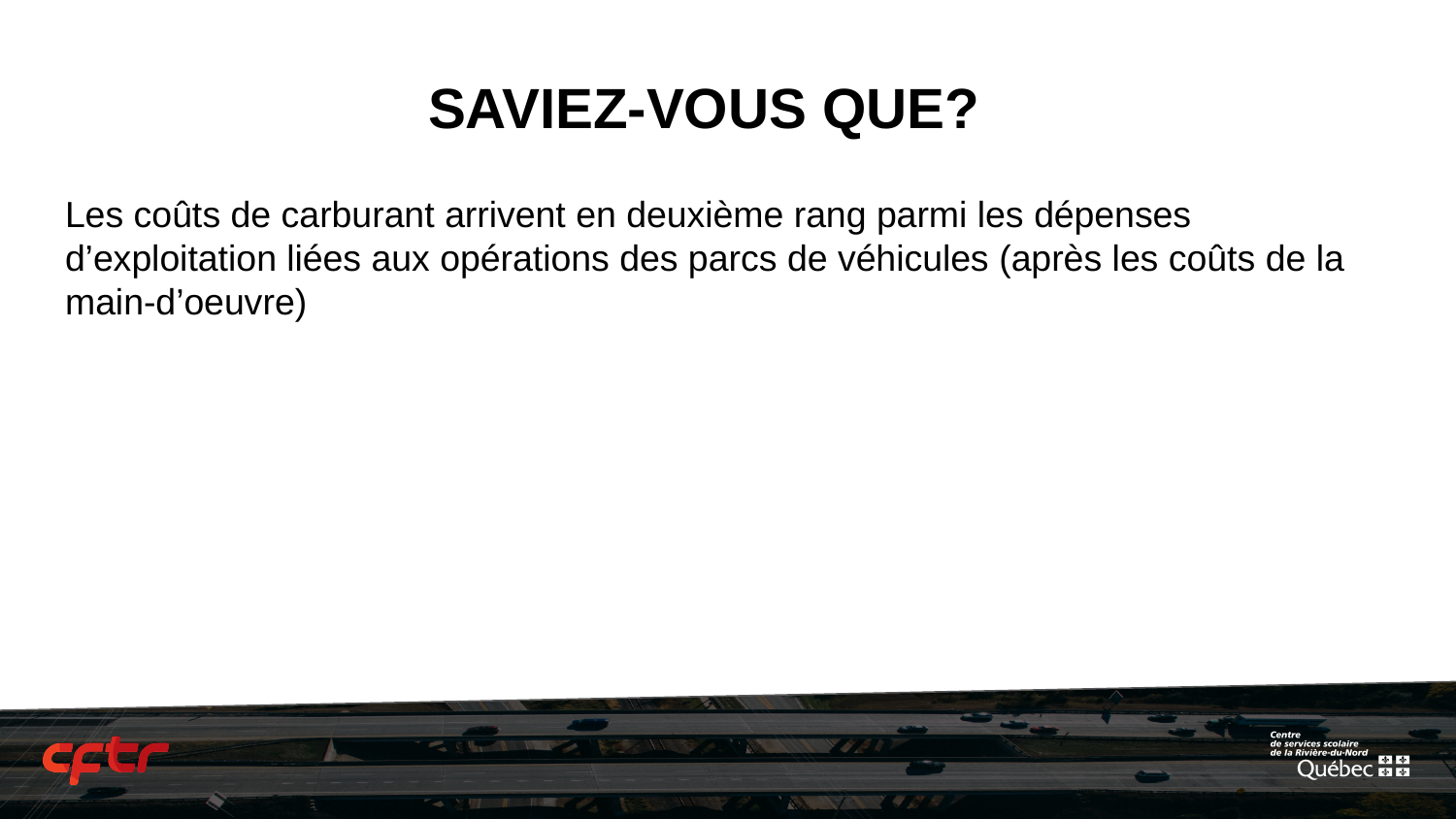

SAVIEZ-VOUS QUE?

Les coûts de carburant arrivent en deuxième rang parmi les dépenses d’exploitation liées aux opérations des parcs de véhicules (après les coûts de la main-d’oeuvre)